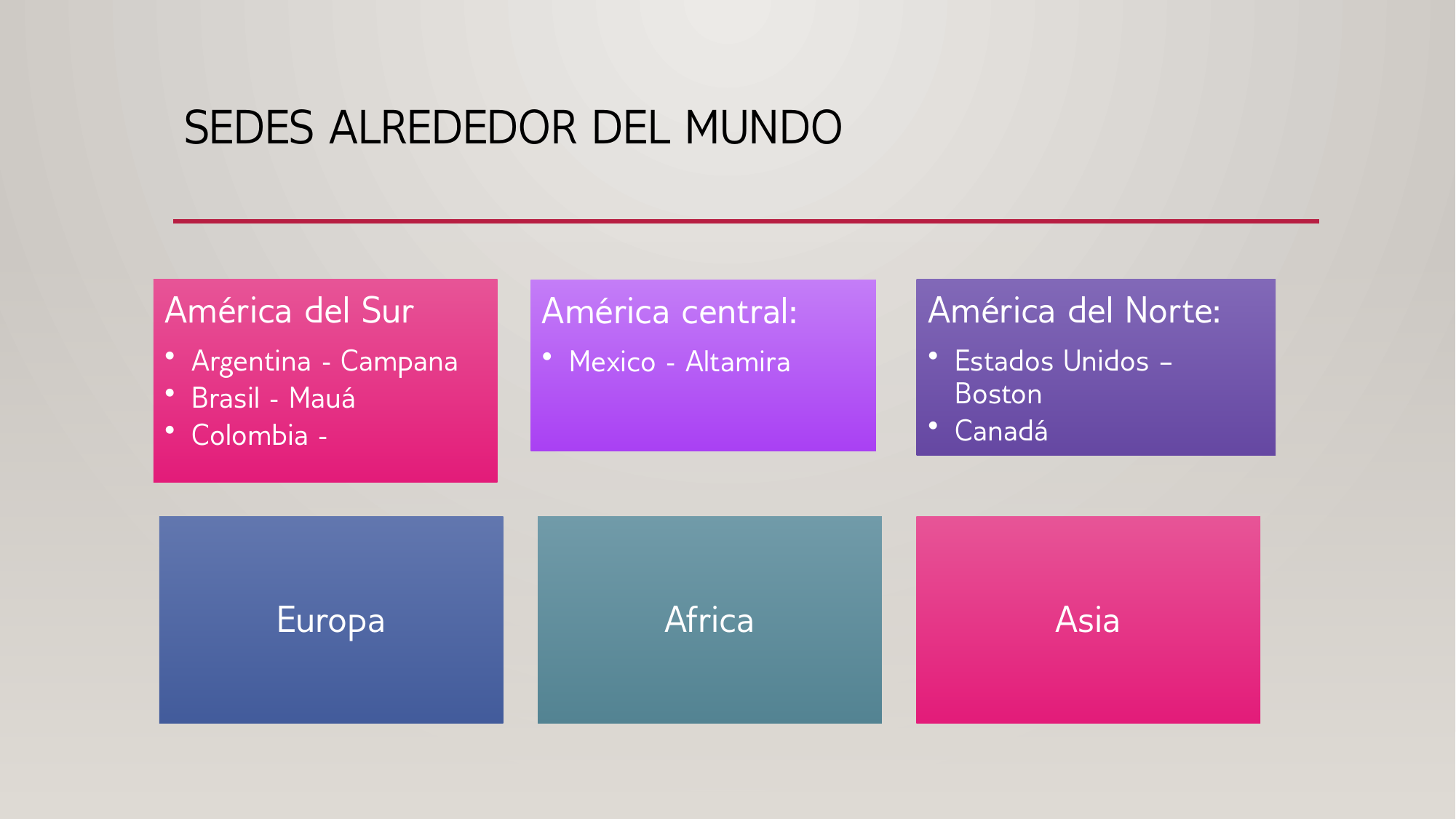

# Sedes alrededor del mundo

América del Sur
Argentina - Campana
Brasil - Mauá
Colombia -
América central:
Mexico - Altamira
América del Norte:
Estados Unidos – Boston
Canadá
Europa
Africa
Asia